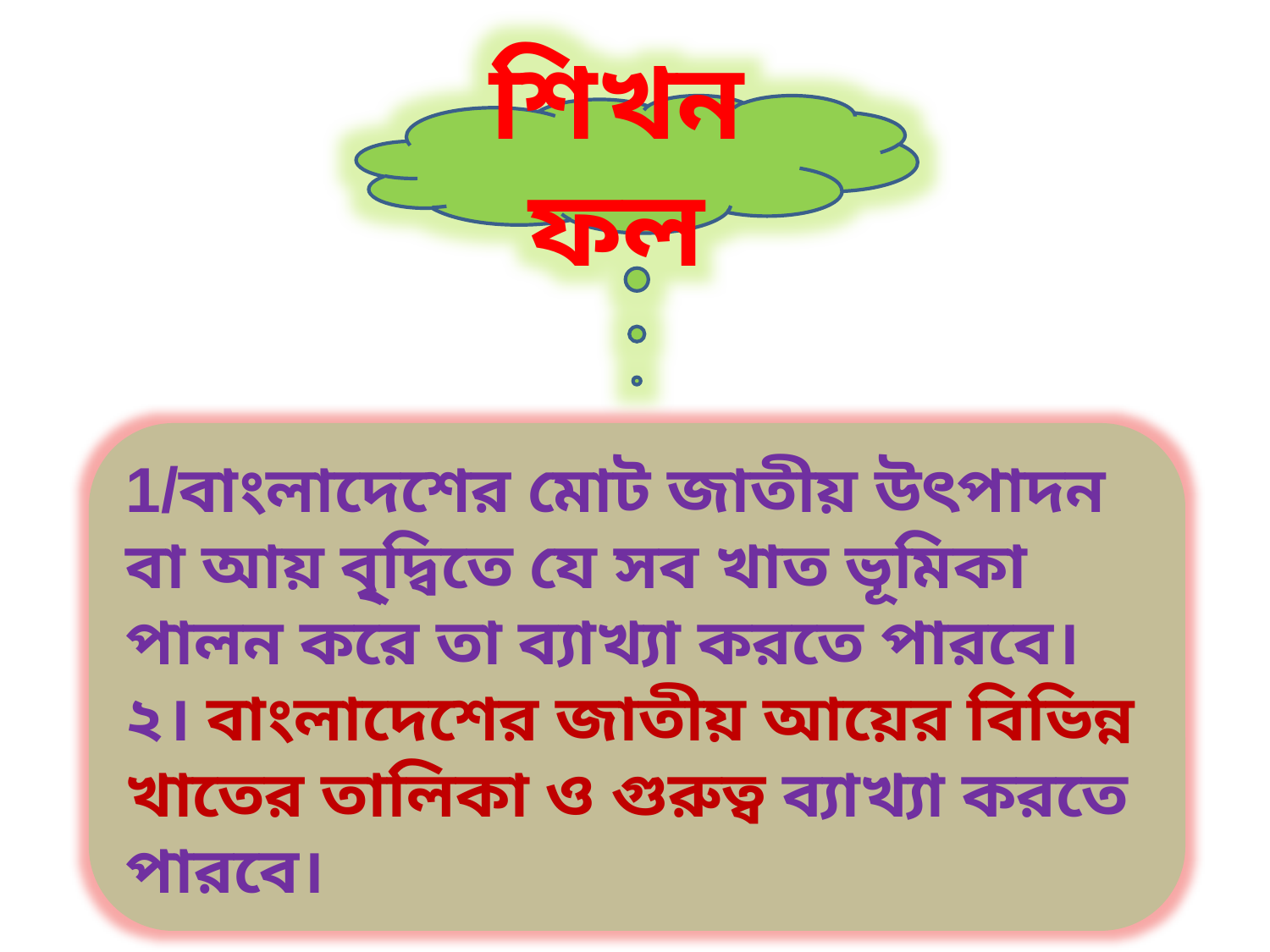

শিখন ফল
1/বাংলাদেশের মোট জাতীয় উৎপাদন বা আয় বৃ্দ্বিতে যে সব খাত ভূমিকা পালন করে তা ব্যাখ্যা করতে পারবে।
২। বাংলাদেশের জাতীয় আয়ের বিভিন্ন খাতের তালিকা ও গুরুত্ব ব্যাখ্যা করতে পারবে।